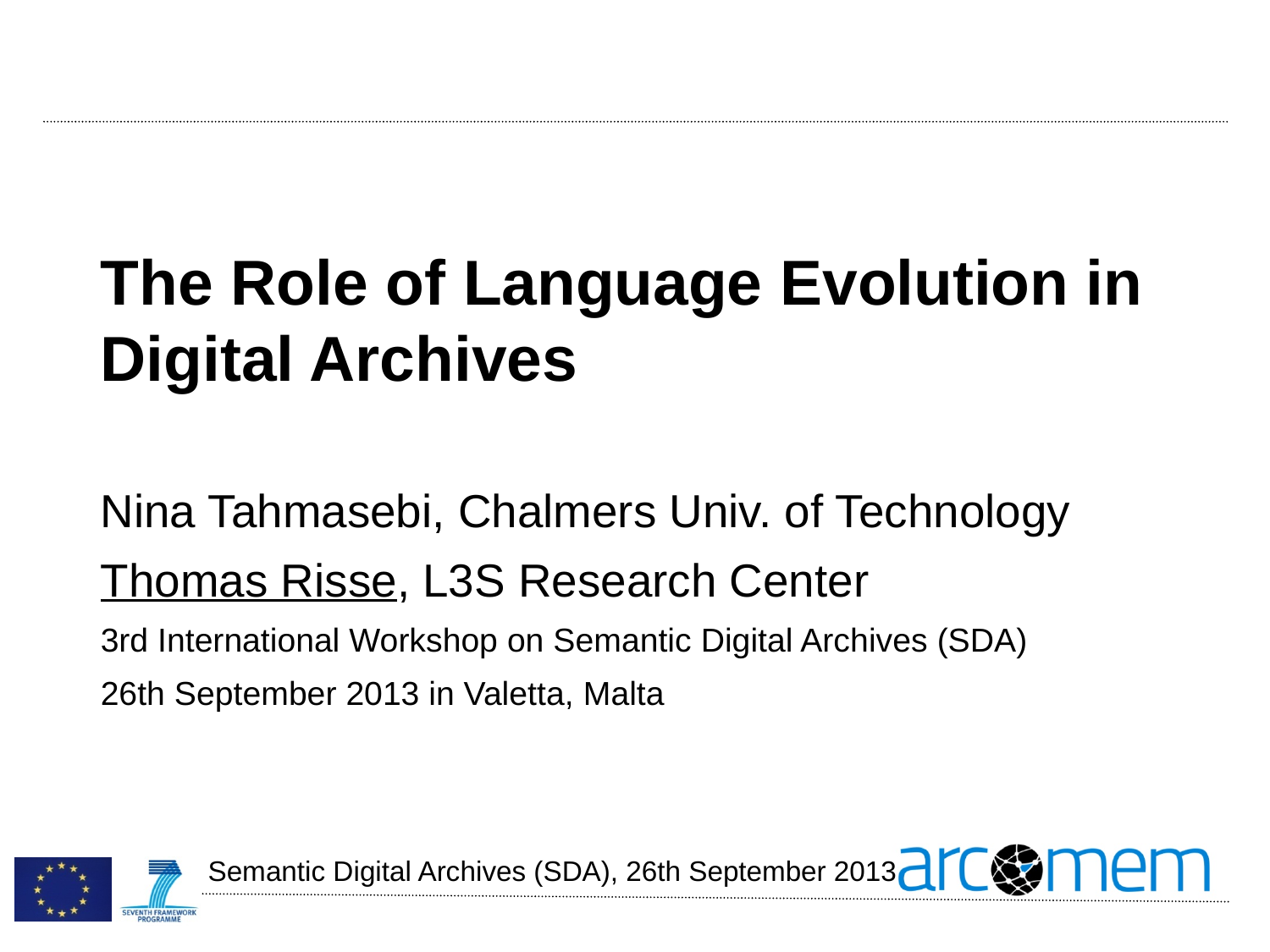

# The Role of Language Evolution in Digital Archives
Nina Tahmasebi, Chalmers Univ. of Technology
Thomas Risse, L3S Research Center
3rd International Workshop on Semantic Digital Archives (SDA)
26th September 2013 in Valetta, Malta